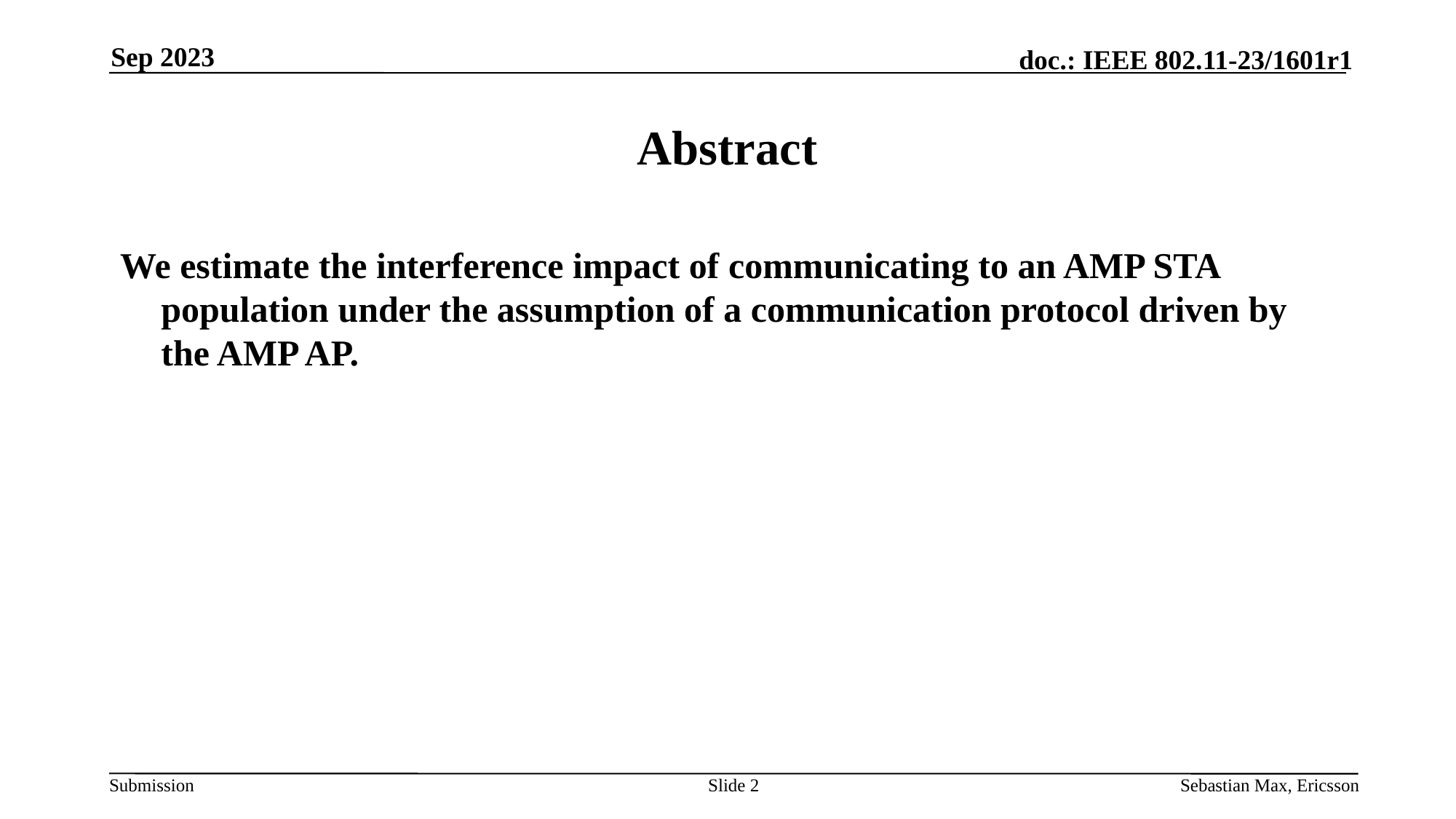

Sep 2023
# Abstract
We estimate the interference impact of communicating to an AMP STA population under the assumption of a communication protocol driven by the AMP AP.
Slide 2
Sebastian Max, Ericsson